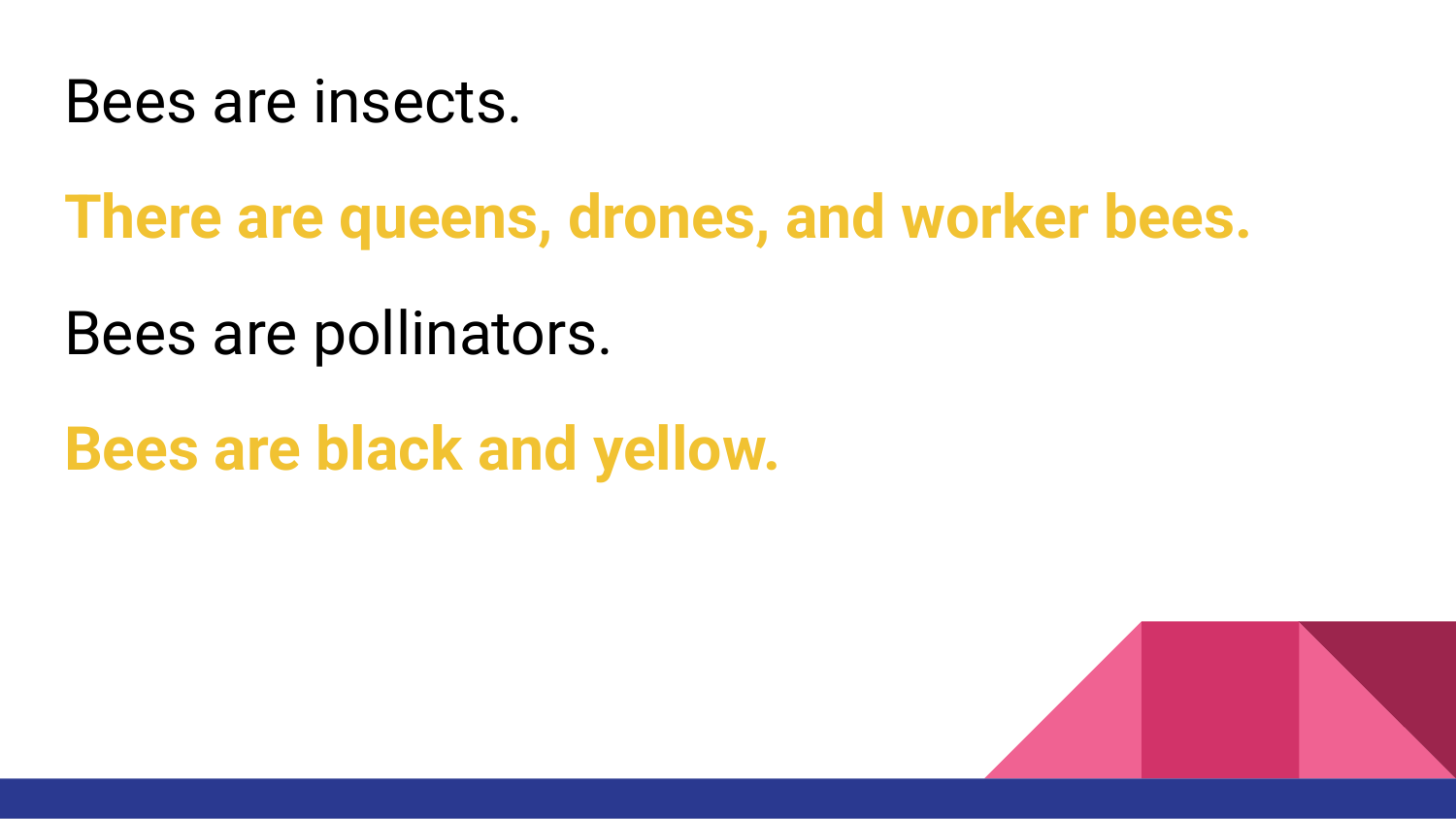

Bees are insects.
There are queens, drones, and worker bees.
Bees are pollinators.
Bees are black and yellow.